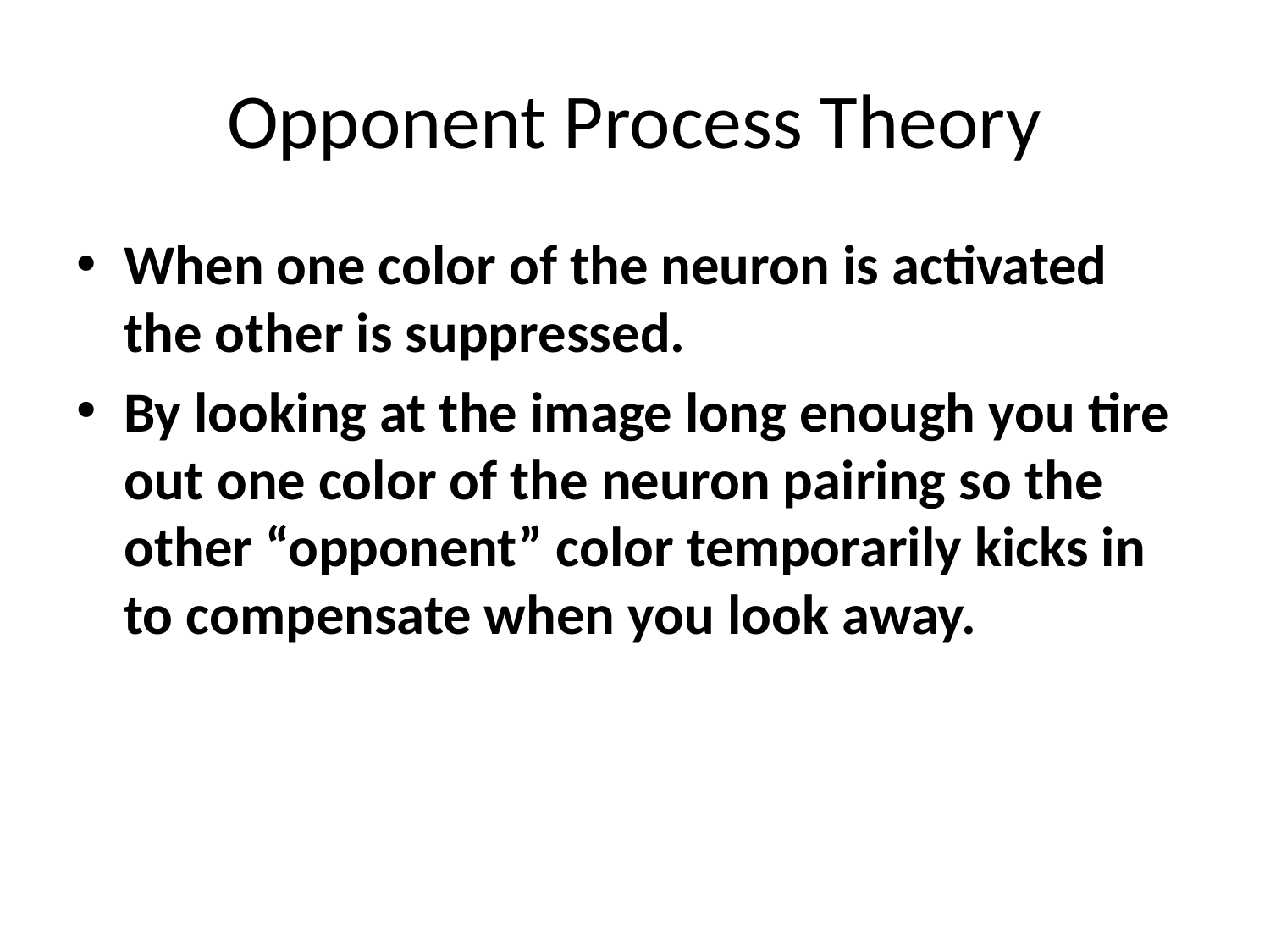

# Opponent Process Theory
When one color of the neuron is activated the other is suppressed.
By looking at the image long enough you tire out one color of the neuron pairing so the other “opponent” color temporarily kicks in to compensate when you look away.